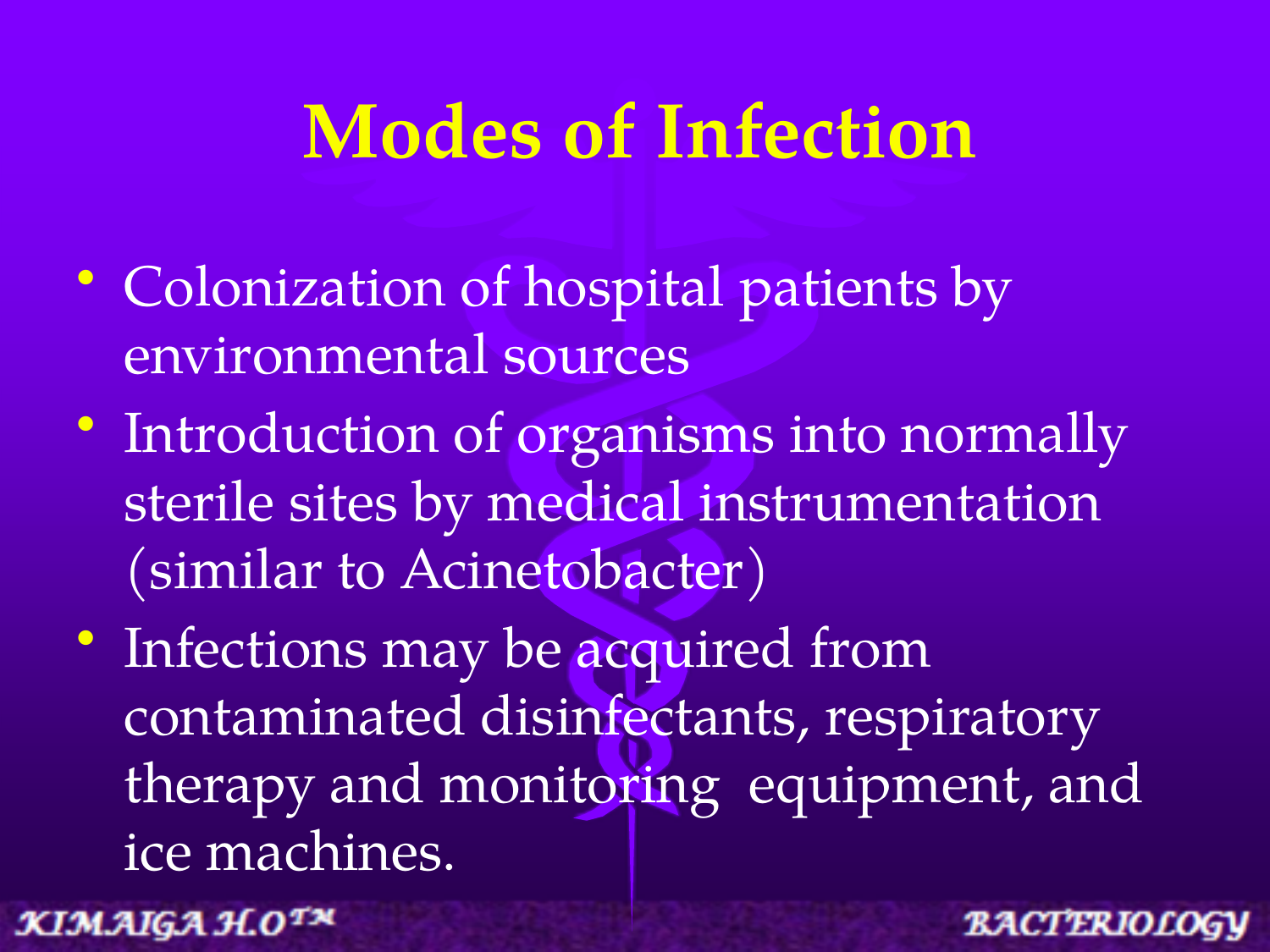

# Modes of Infection
Colonization of hospital patients by environmental sources
Introduction of organisms into normally sterile sites by medical instrumentation (similar to Acinetobacter)
Infections may be acquired from contaminated disinfectants, respiratory therapy and monitoring  equipment, and ice machines.